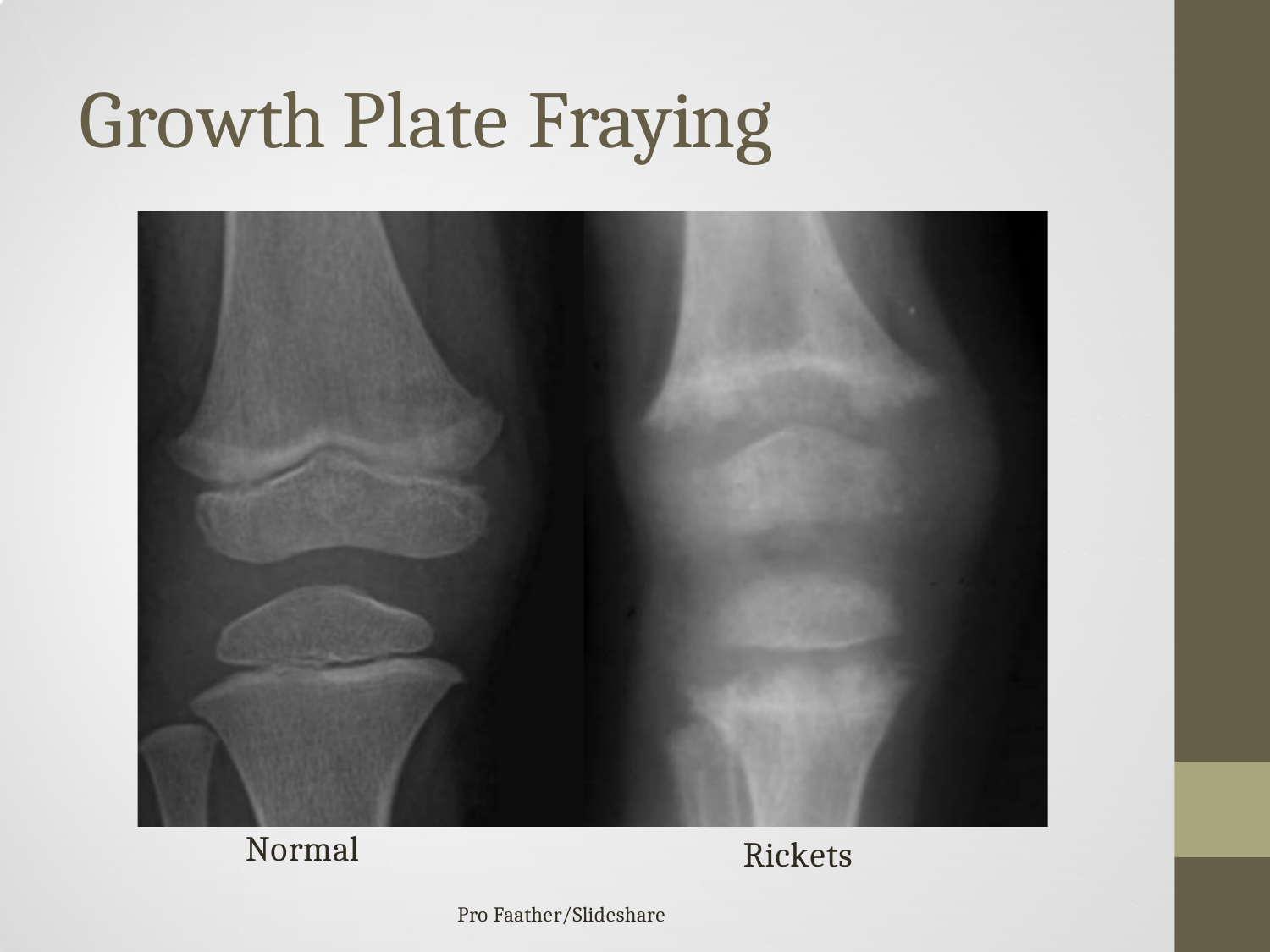

# Growth Plate Fraying

Normal
Rickets
Pro Faather/Slideshare